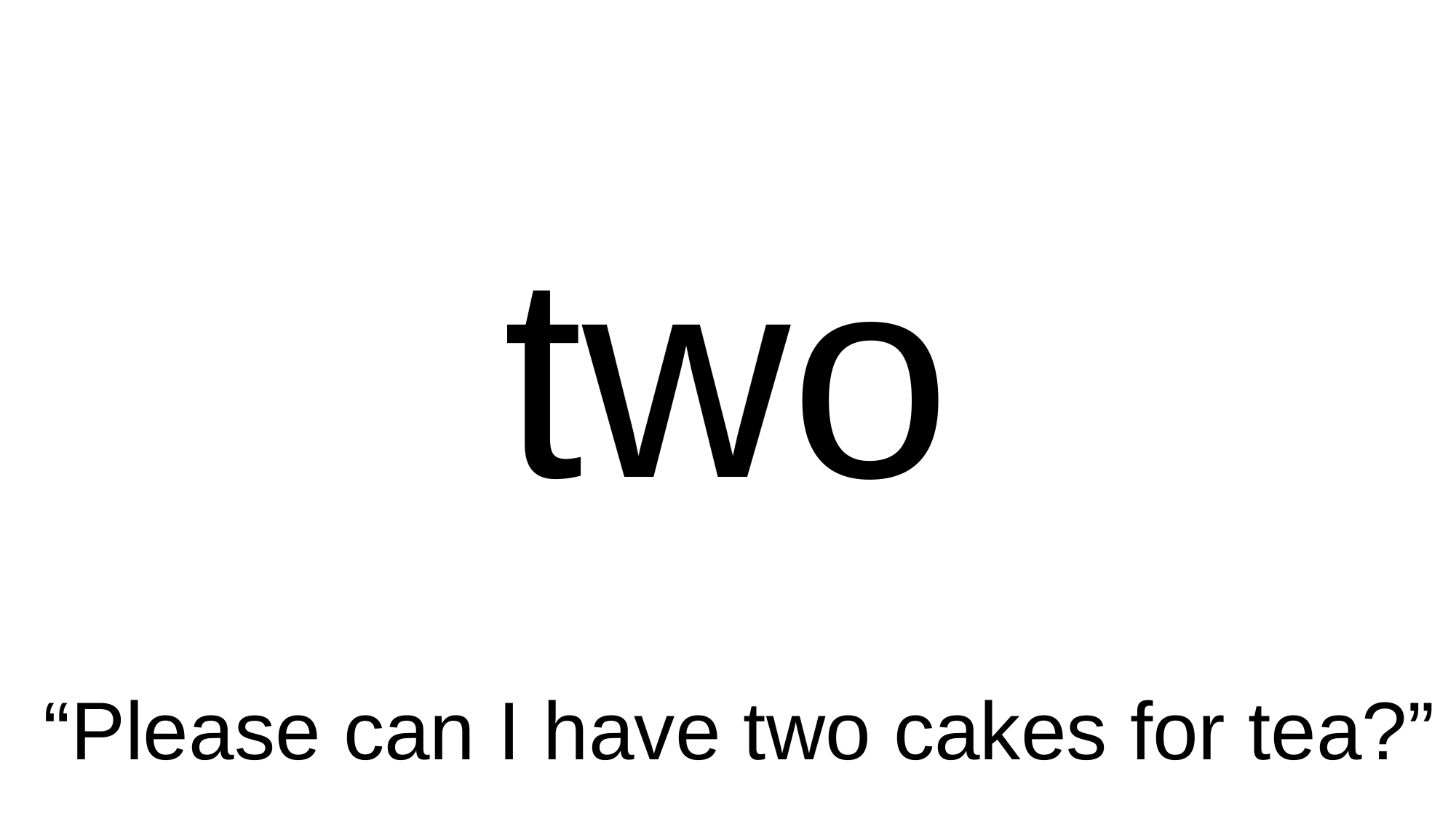

# two
“Please can I have two cakes for tea?”